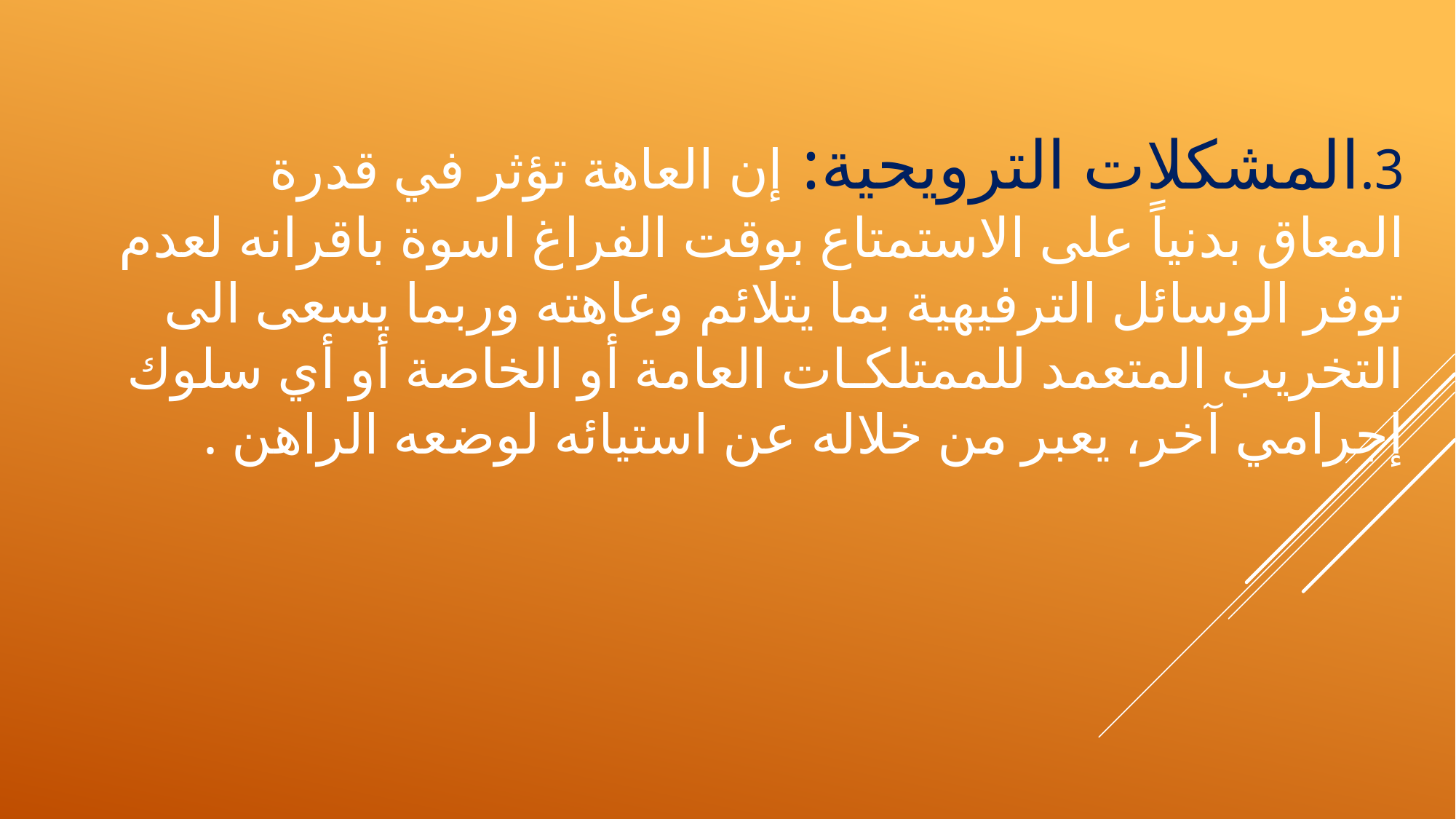

3.	المشكلات الترويحية: إن العاهة تؤثر في قدرة المعاق بدنياً على الاستمتاع بوقت الفراغ اسوة باقرانه لعدم توفر الوسائل الترفيهية بما يتلائم وعاهته وربما يسعى الى التخريب المتعمد للممتلكـات العامة أو الخاصة أو أي سلوك إجرامي آخر، يعبر من خلاله عن استيائه لوضعه الراهن .